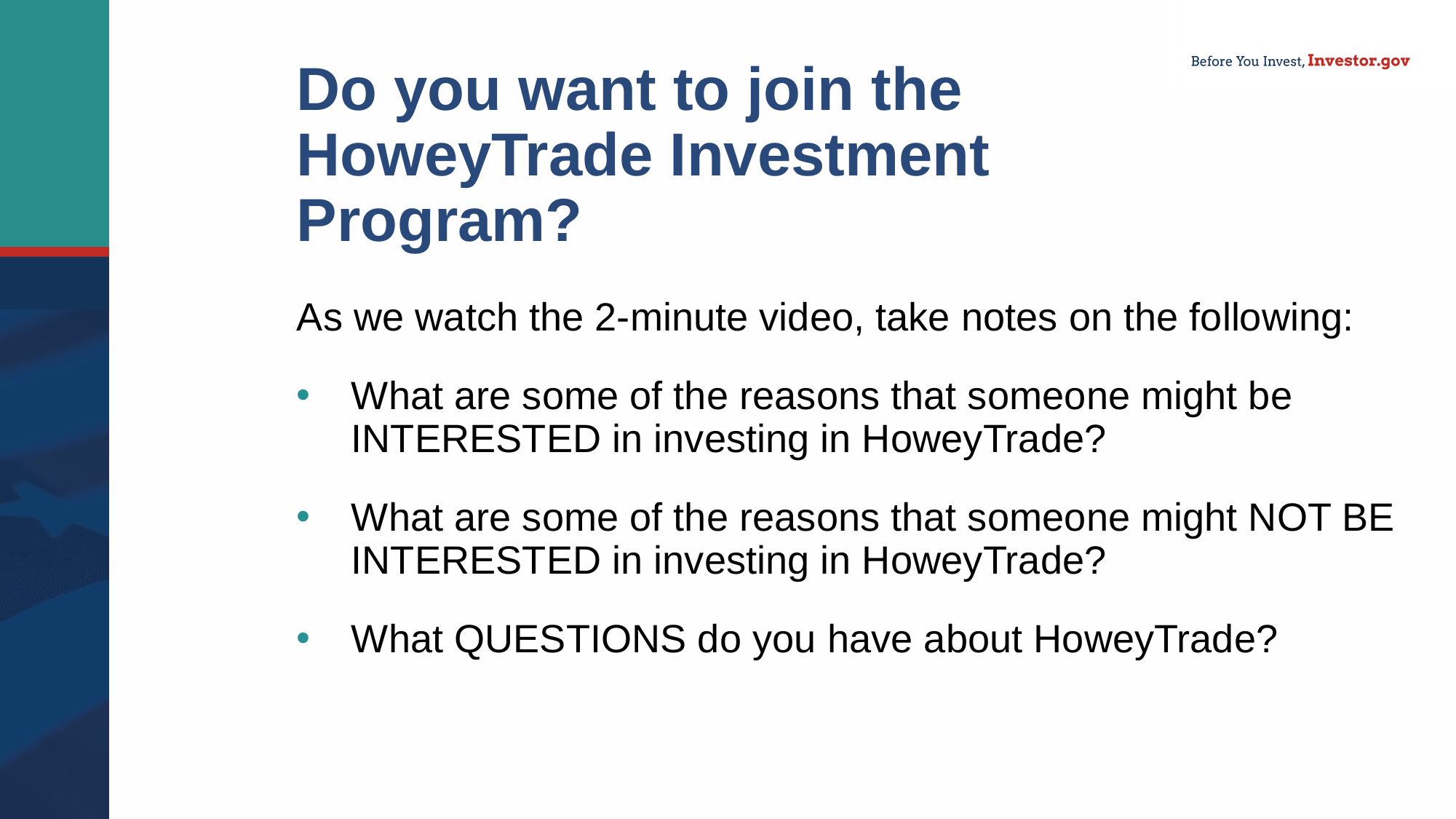

# Do you want to join the HoweyTrade Investment Program?
As we watch the 2-minute video, take notes on the following:
What are some of the reasons that someone might be INTERESTED in investing in HoweyTrade?
What are some of the reasons that someone might NOT BE INTERESTED in investing in HoweyTrade?
What QUESTIONS do you have about HoweyTrade?